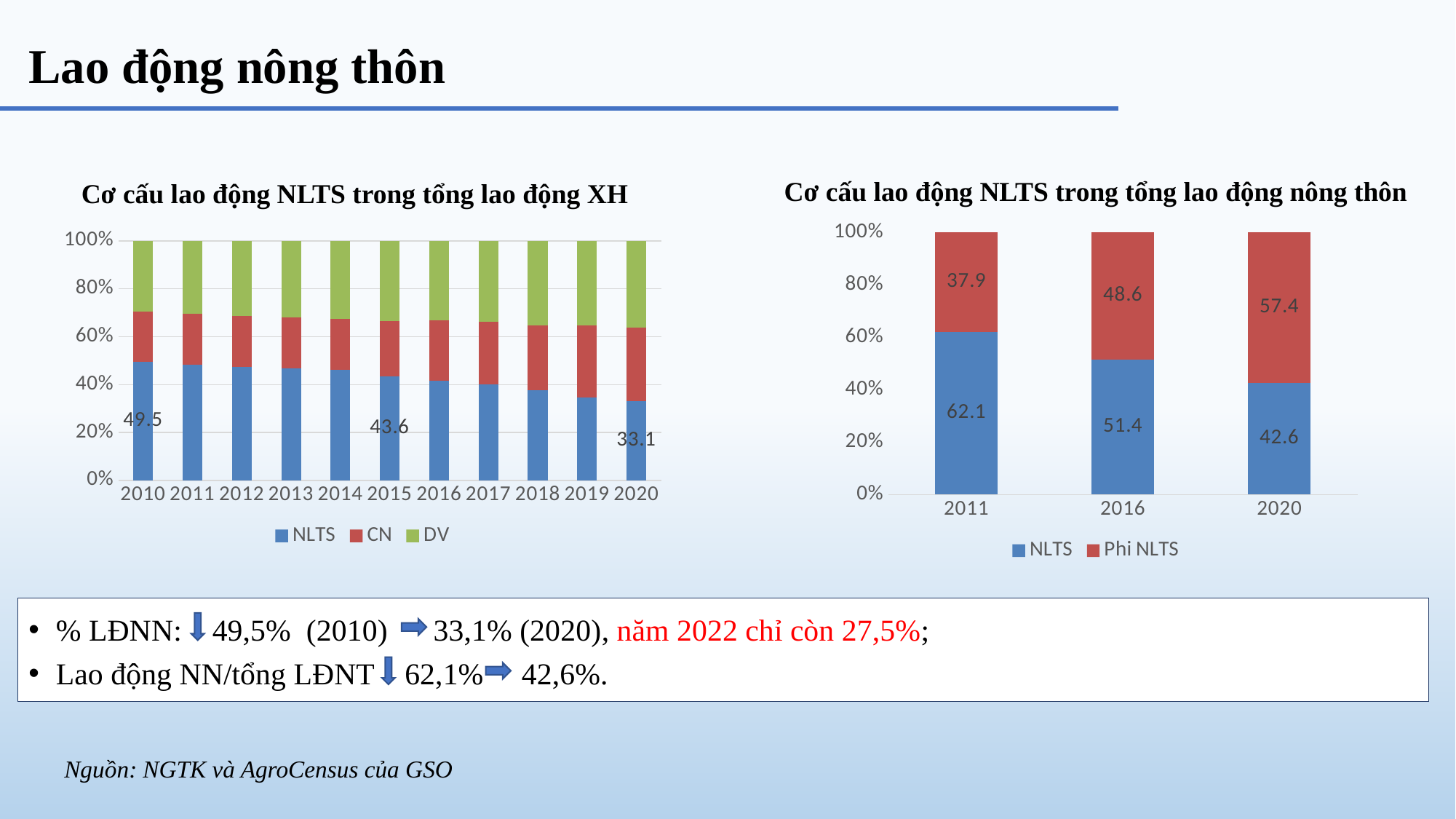

Lao động nông thôn
Cơ cấu lao động NLTS trong tổng lao động nông thôn
Cơ cấu lao động NLTS trong tổng lao động XH

### Chart

| Category | NLTS | Phi NLTS |
|---|---|---|
| 2011 | 62.1 | 37.9 |
| 2016 | 51.38872517790405 | 48.61127482209595 |
| 2020 | 42.6 | 57.4 |

### Chart

| Category | NLTS | CN | DV |
|---|---|---|---|
| 2010 | 49.49998470901249 | 20.952730460666483 | 29.547284830320994 |
| 2011 | 48.38516841436287 | 21.287734350174766 | 30.327097235462332 |
| 2012 | 47.36690625097234 | 21.190181710694187 | 31.44291203833347 |
| 2013 | 46.73497063657157 | 21.234374940143034 | 32.03065442328539 |
| 2014 | 46.27724217690946 | 21.289423541791074 | 32.43333428129946 |
| 2015 | 43.561442652582805 | 23.047984861750507 | 33.39057248566665 |
| 2016 | 41.586075676486296 | 25.161447544778838 | 33.25247677873485 |
| 2017 | 39.953936613503224 | 26.261157431025936 | 33.78490595547082 |
| 2018 | 37.617648413392864 | 27.237875926864106 | 35.14447565974297 |
| 2019 | 34.45238861893332 | 30.107831801416797 | 35.439779579649894 |
| 2020 | 33.06236196502119 | 30.794298036172624 | 36.143339998806205 |
% LĐNN:    49,5%  (2010)      33,1% (2020), năm 2022 chỉ còn 27,5%;
Lao động NN/tổng LĐNT    62,1%     42,6%.

Nguồn: NGTK và AgroCensus của GSO